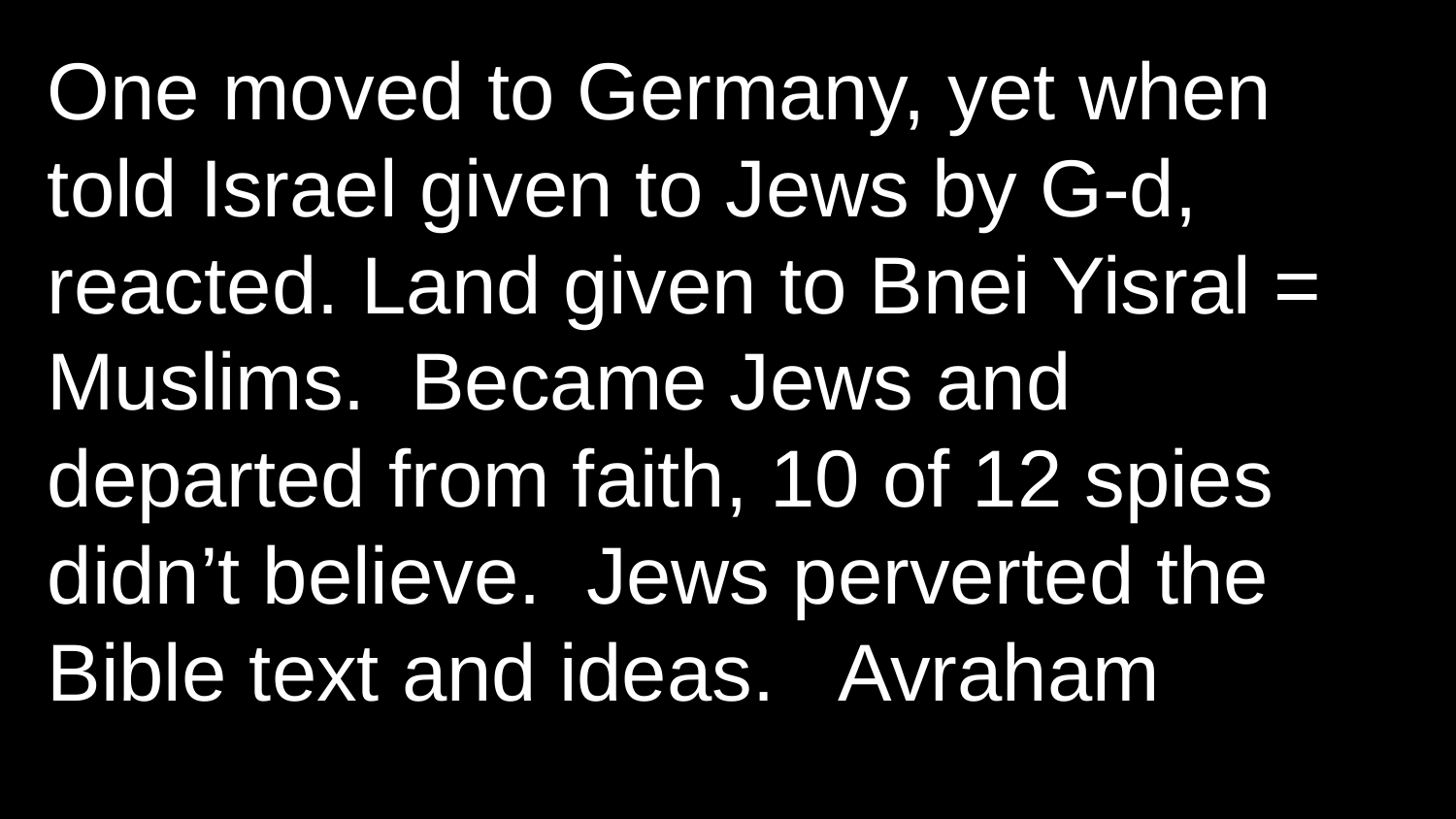

One moved to Germany, yet when told Israel given to Jews by G-d, reacted. Land given to Bnei Yisral = Muslims.  Became Jews and departed from faith, 10 of 12 spies didn’t believe.  Jews perverted the Bible text and ideas.   Avraham